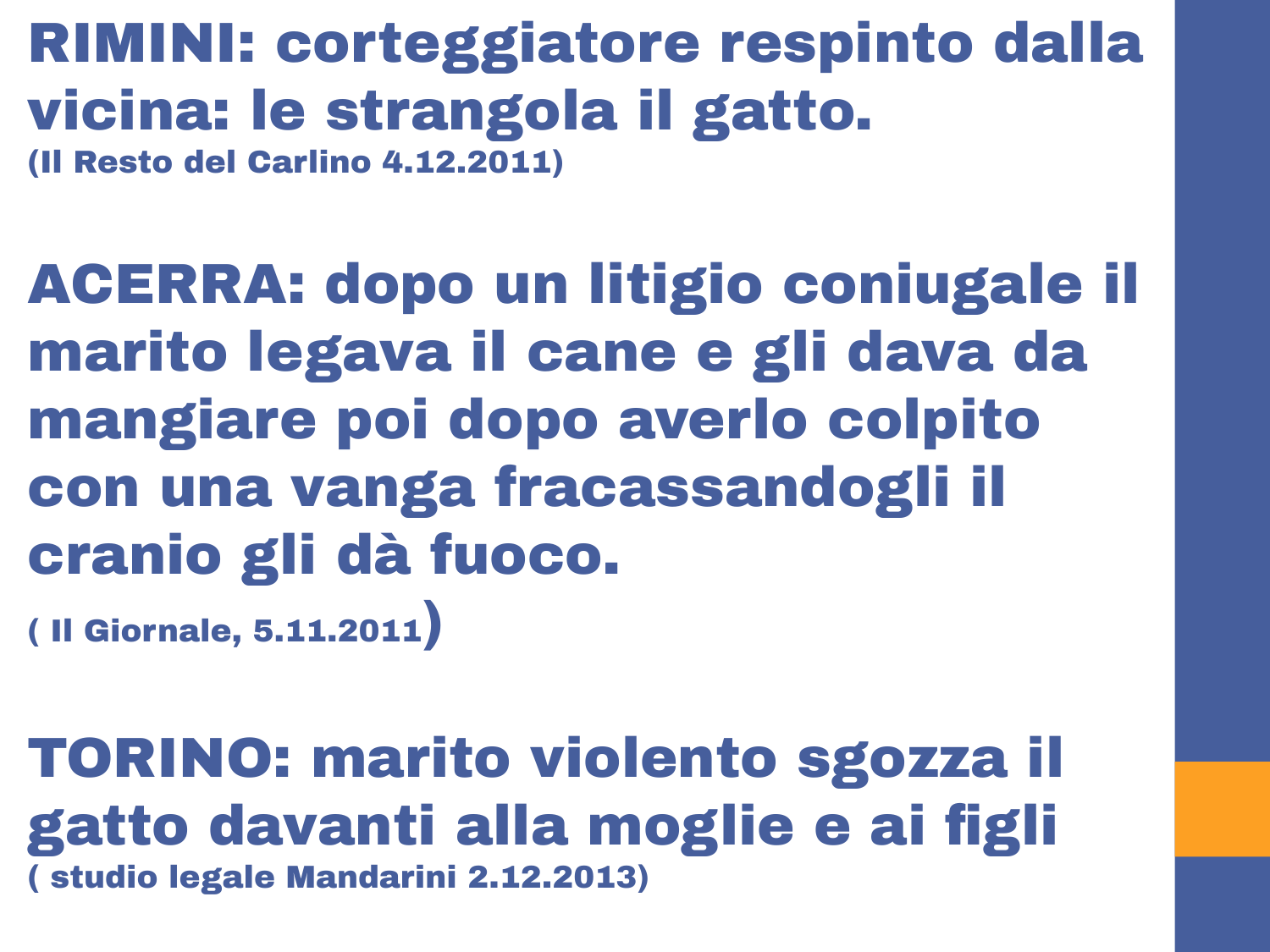

RIMINI: corteggiatore respinto dalla vicina: le strangola il gatto.
(Il Resto del Carlino 4.12.2011)
ACERRA: dopo un litigio coniugale il marito legava il cane e gli dava da mangiare poi dopo averlo colpito con una vanga fracassandogli il cranio gli dà fuoco.
( Il Giornale, 5.11.2011)
TORINO: marito violento sgozza il gatto davanti alla moglie e ai figli
( studio legale Mandarini 2.12.2013)